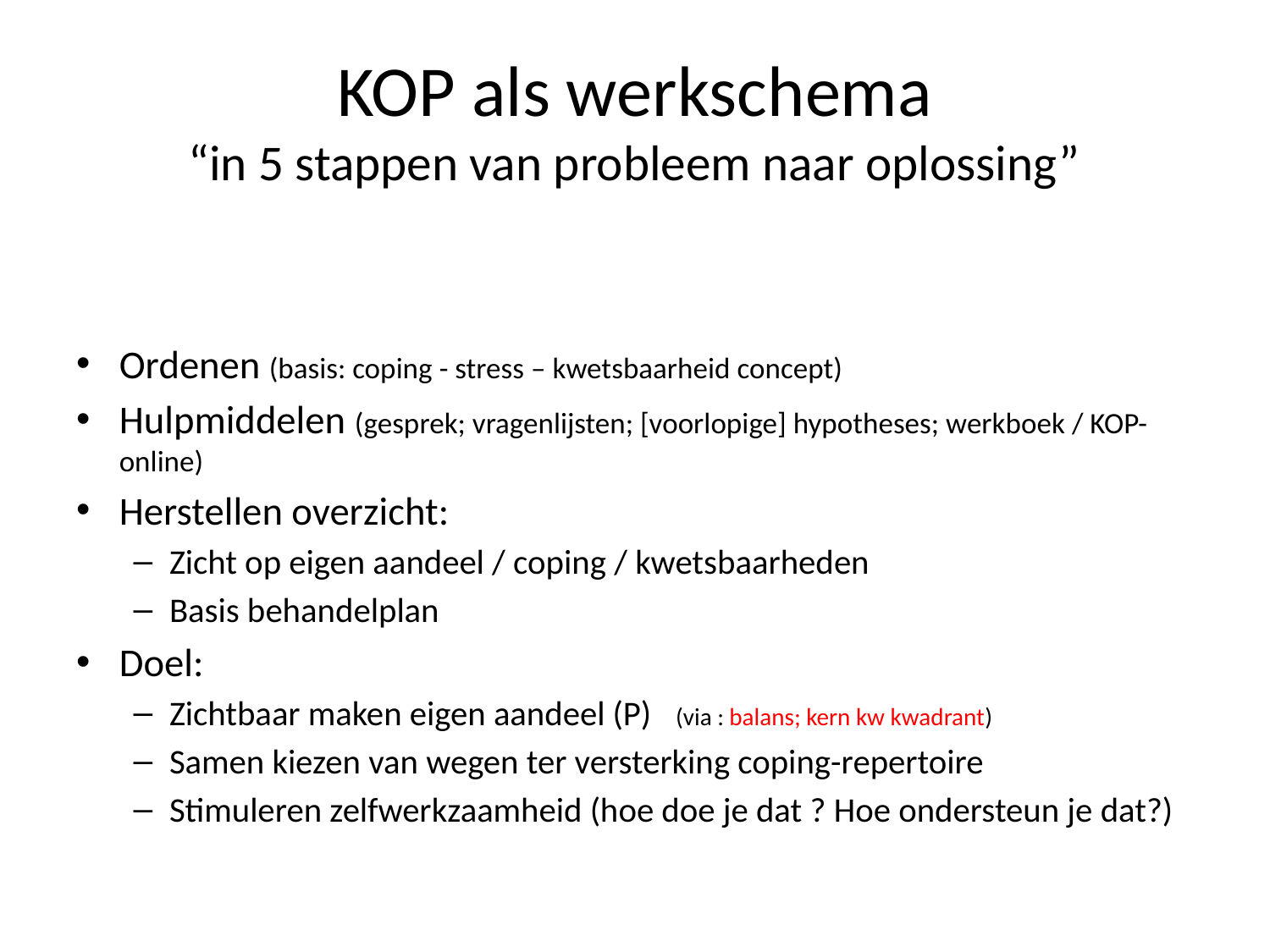

# KOP als werkschema “in 5 stappen van probleem naar oplossing”

Ordenen (basis: coping - stress – kwetsbaarheid concept)
Hulpmiddelen (gesprek; vragenlijsten; [voorlopige] hypotheses; werkboek / KOP-online)
Herstellen overzicht:
Zicht op eigen aandeel / coping / kwetsbaarheden
Basis behandelplan
Doel:
Zichtbaar maken eigen aandeel (P)   (via : balans; kern kw kwadrant)
Samen kiezen van wegen ter versterking coping-repertoire
Stimuleren zelfwerkzaamheid (hoe doe je dat ? Hoe ondersteun je dat?)